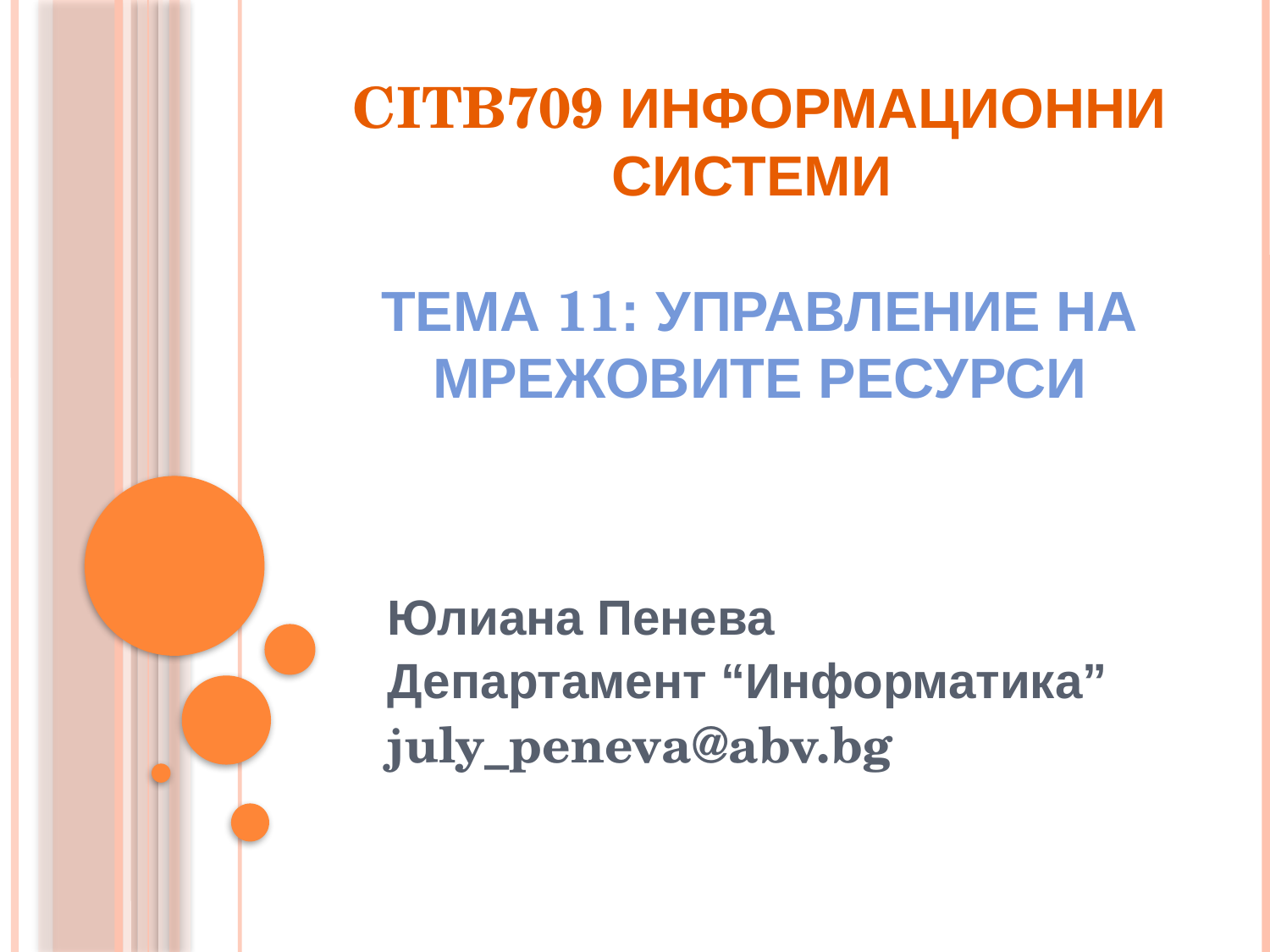

# CITB709 Информационни системи Тема 11: Управление на мрежовите ресурси
Юлиана Пенева
Департамент “Информатика”
july_peneva@abv.bg